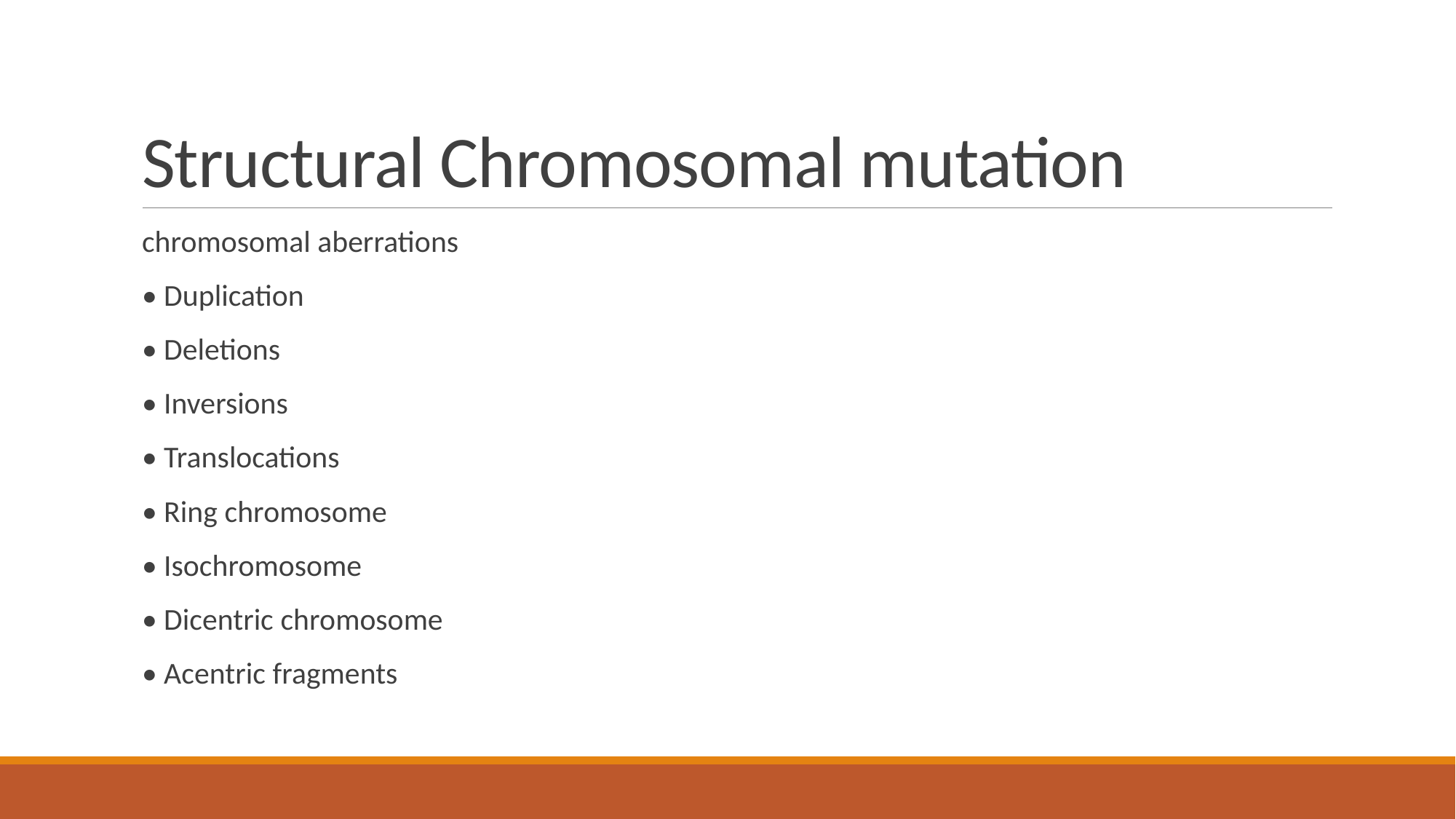

# Structural Chromosomal mutation
chromosomal aberrations
• Duplication
• Deletions
• Inversions
• Translocations
• Ring chromosome
• Isochromosome
• Dicentric chromosome
• Acentric fragments